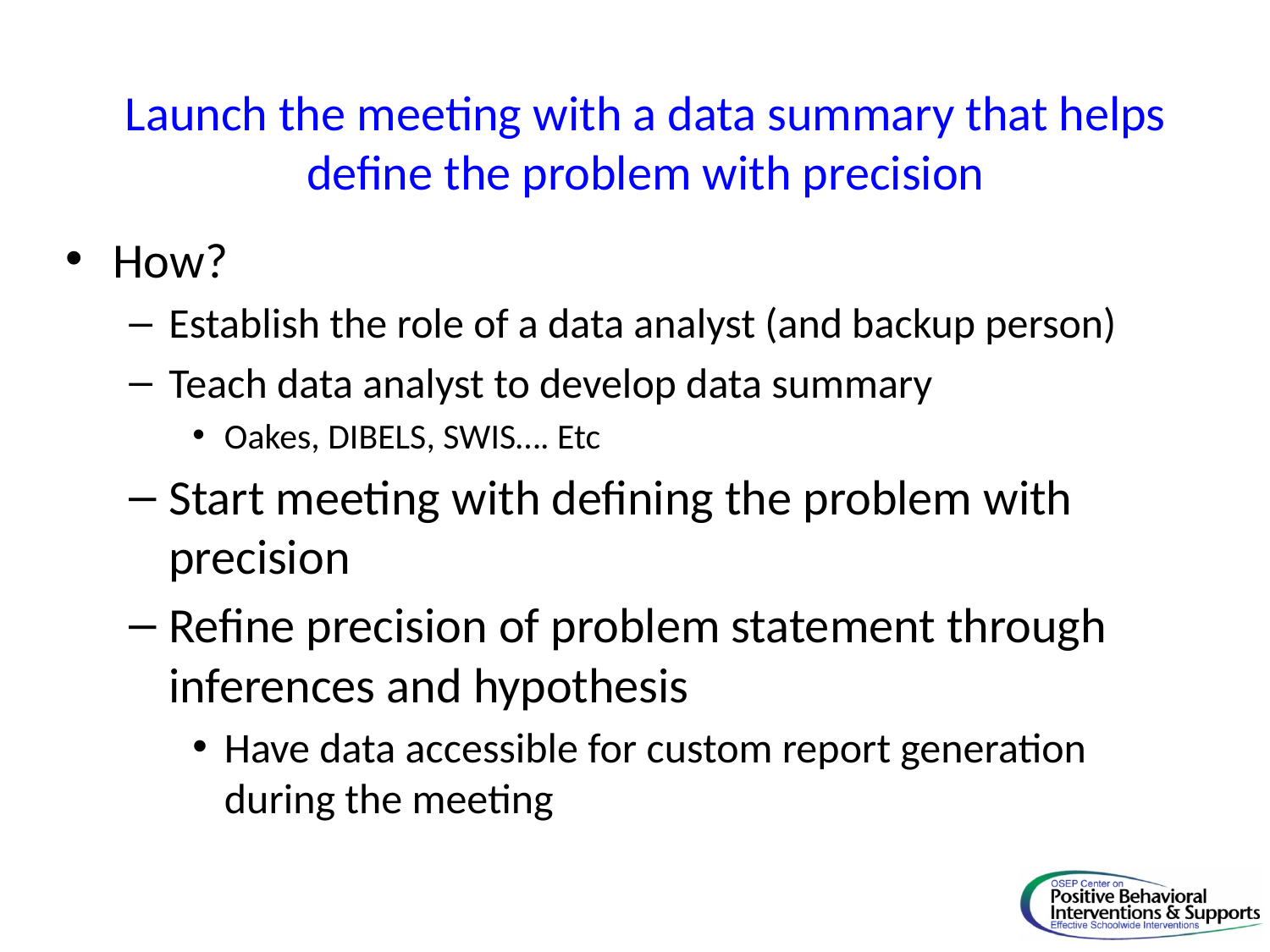

# Launch the meeting with a data summary that helps define the problem with precision
How?
Establish the role of a data analyst (and backup person)
Teach data analyst to develop data summary
Oakes, DIBELS, SWIS…. Etc
Start meeting with defining the problem with precision
Refine precision of problem statement through inferences and hypothesis
Have data accessible for custom report generation during the meeting